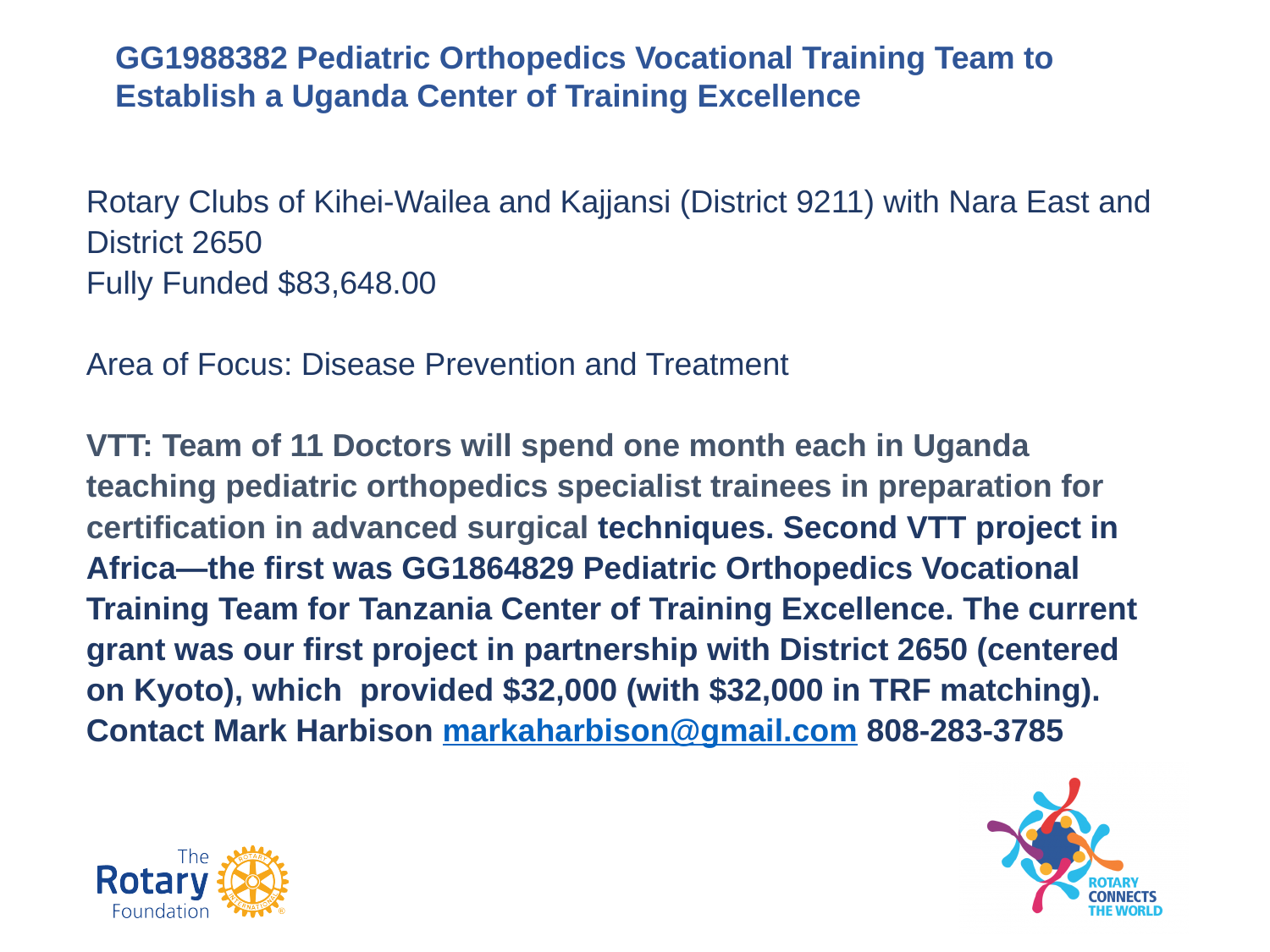

GG1988382 Pediatric Orthopedics Vocational Training Team to Establish a Uganda Center of Training Excellence
#
Rotary Clubs of Kihei-Wailea and Kajjansi (District 9211) with Nara East and District 2650
Fully Funded $83,648.00

Area of Focus: Disease Prevention and Treatment

VTT: Team of 11 Doctors will spend one month each in Uganda teaching pediatric orthopedics specialist trainees in preparation for certification in advanced surgical techniques. Second VTT project in Africa—the first was GG1864829 Pediatric Orthopedics Vocational Training Team for Tanzania Center of Training Excellence. The current grant was our first project in partnership with District 2650 (centered on Kyoto), which  provided $32,000 (with $32,000 in TRF matching). Contact Mark Harbison markaharbison@gmail.com 808-283-3785